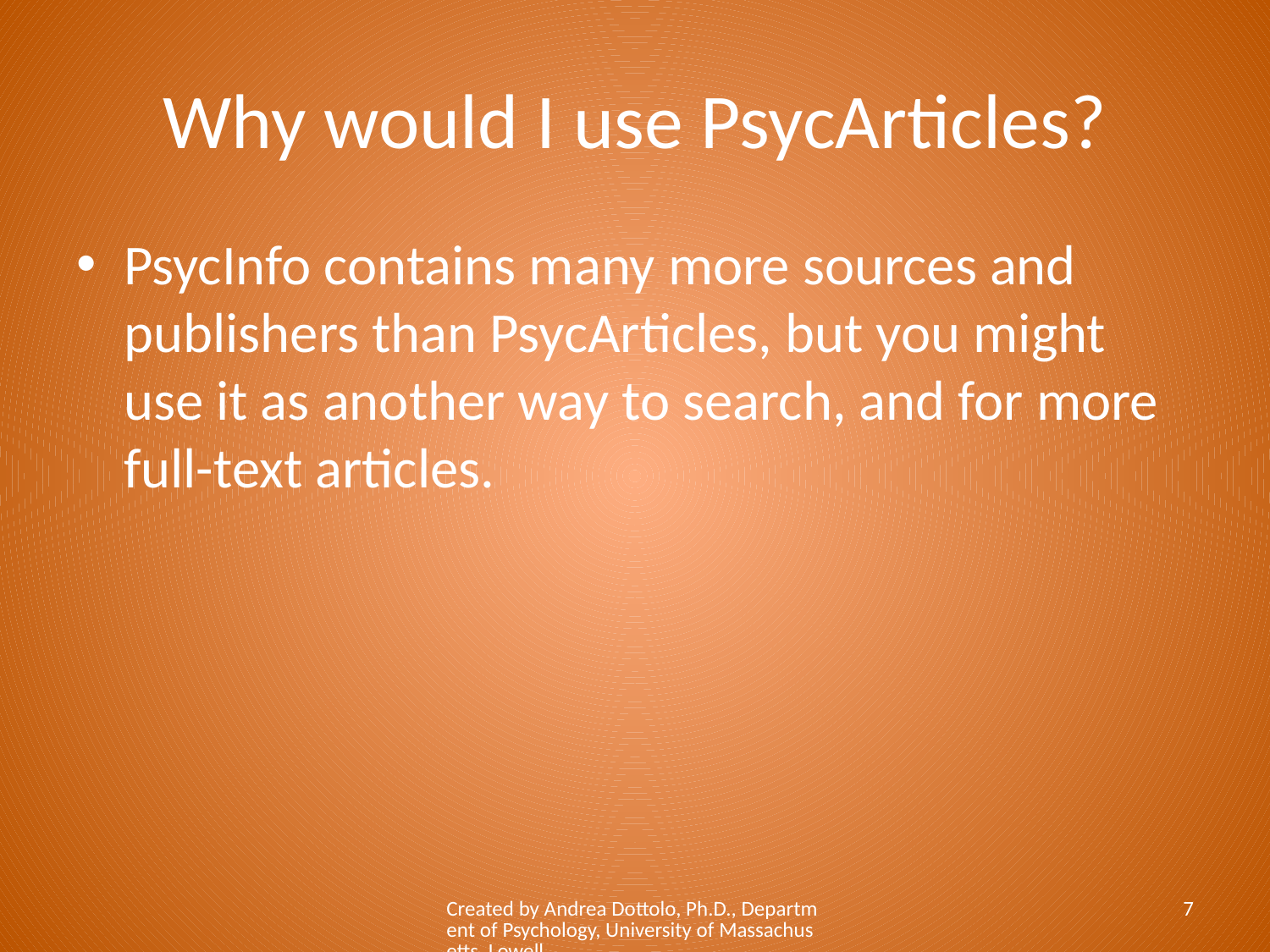

# Why would I use PsycArticles?
PsycInfo contains many more sources and publishers than PsycArticles, but you might use it as another way to search, and for more full-text articles.

Created by Andrea Dottolo, Ph.D., Department of Psychology, University of Massachusetts, Lowell
7